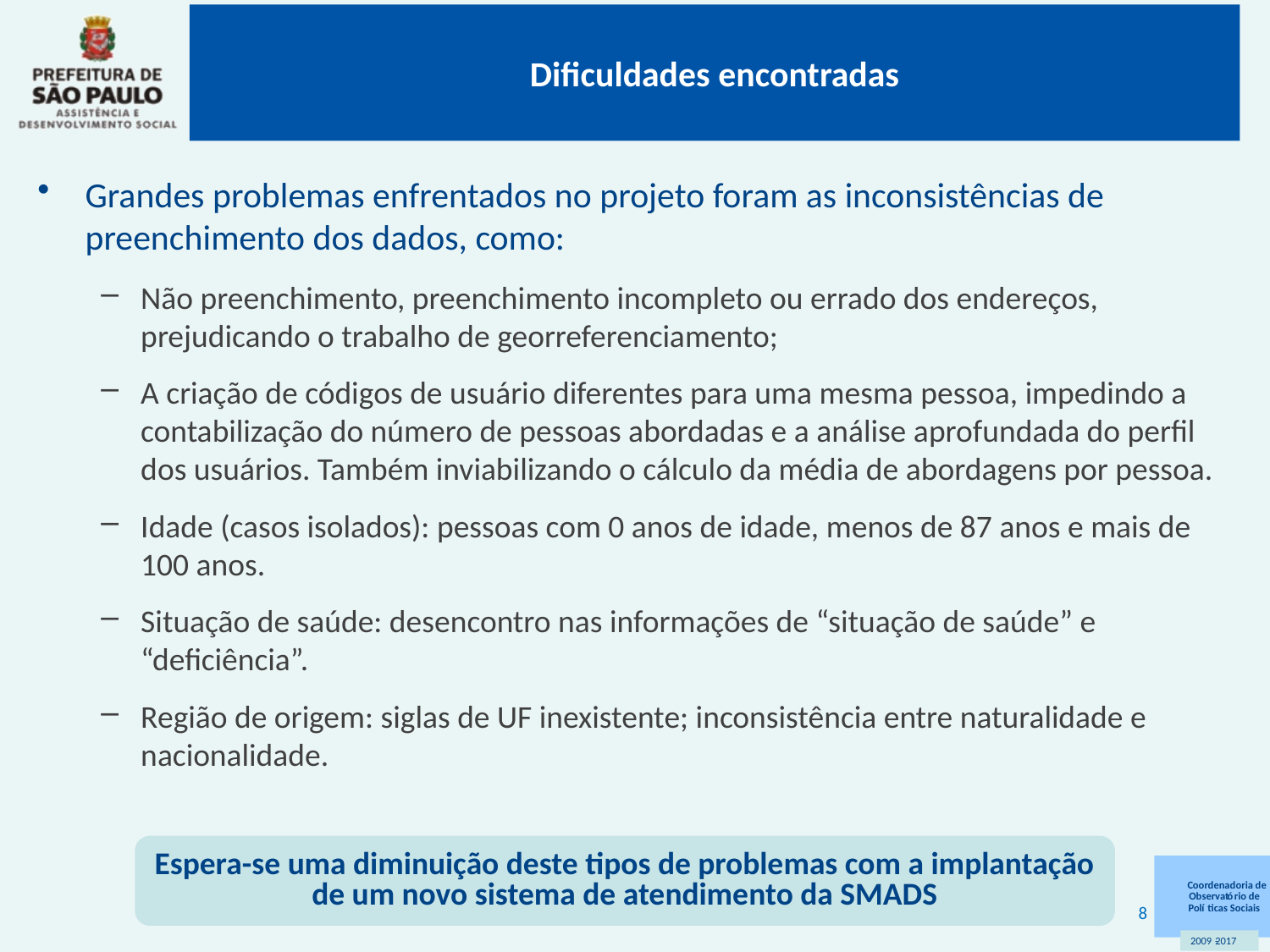

# Dificuldades encontradas
Grandes problemas enfrentados no projeto foram as inconsistências de preenchimento dos dados, como:
Não preenchimento, preenchimento incompleto ou errado dos endereços, prejudicando o trabalho de georreferenciamento;
A criação de códigos de usuário diferentes para uma mesma pessoa, impedindo a contabilização do número de pessoas abordadas e a análise aprofundada do perfil dos usuários. Também inviabilizando o cálculo da média de abordagens por pessoa.
Idade (casos isolados): pessoas com 0 anos de idade, menos de 87 anos e mais de 100 anos.
Situação de saúde: desencontro nas informações de “situação de saúde” e “deficiência”.
Região de origem: siglas de UF inexistente; inconsistência entre naturalidade e nacionalidade.

Espera-se uma diminuição deste tipos de problemas com a implantação de um novo sistema de atendimento da SMADS
8